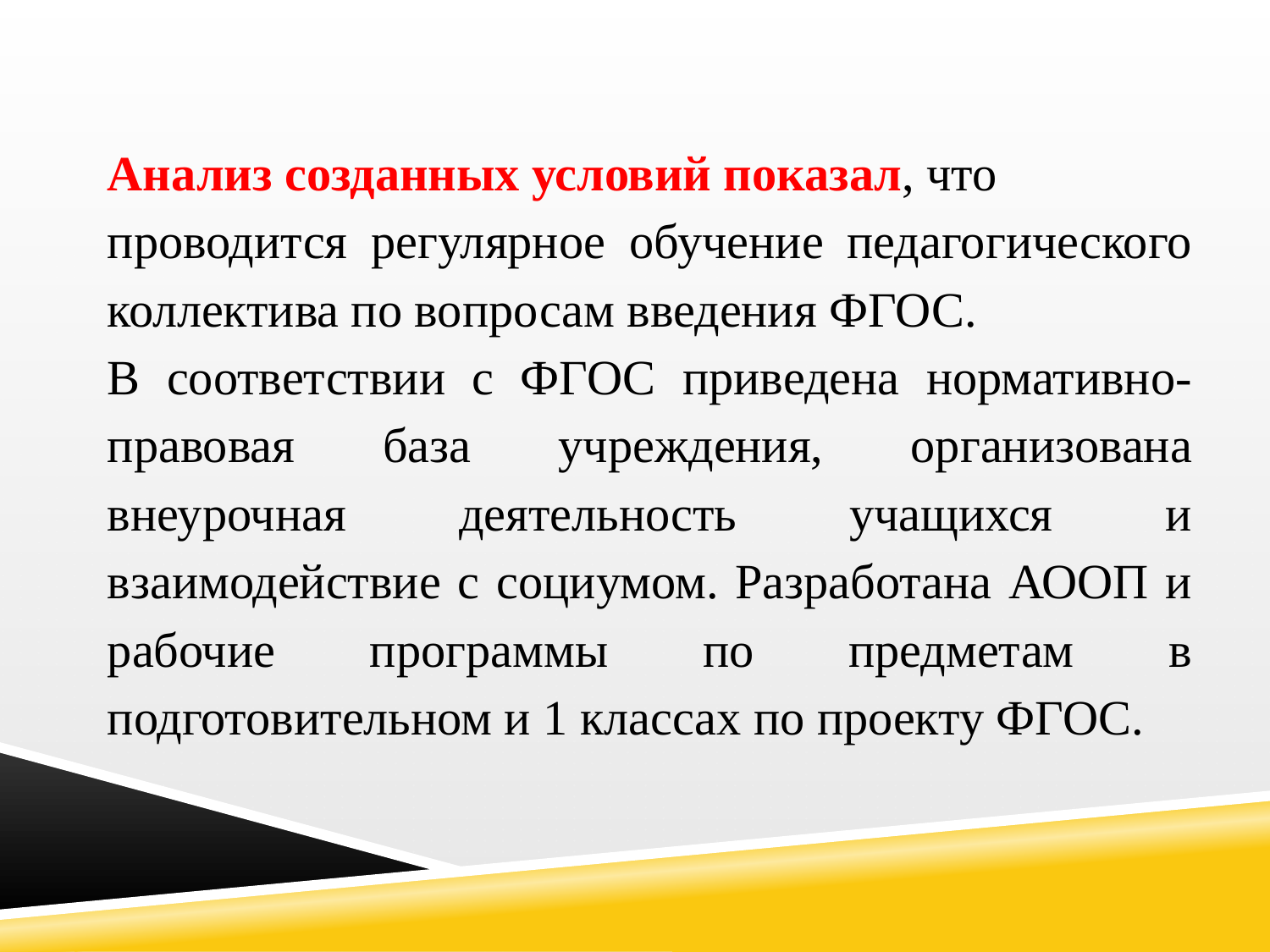

Анализ созданных условий показал, что
проводится регулярное обучение педагогического коллектива по вопросам введения ФГОС.
В соответствии с ФГОС приведена нормативно-правовая база учреждения, организована внеурочная деятельность учащихся и взаимодействие с социумом. Разработана АООП и рабочие программы по предметам в подготовительном и 1 классах по проекту ФГОС.